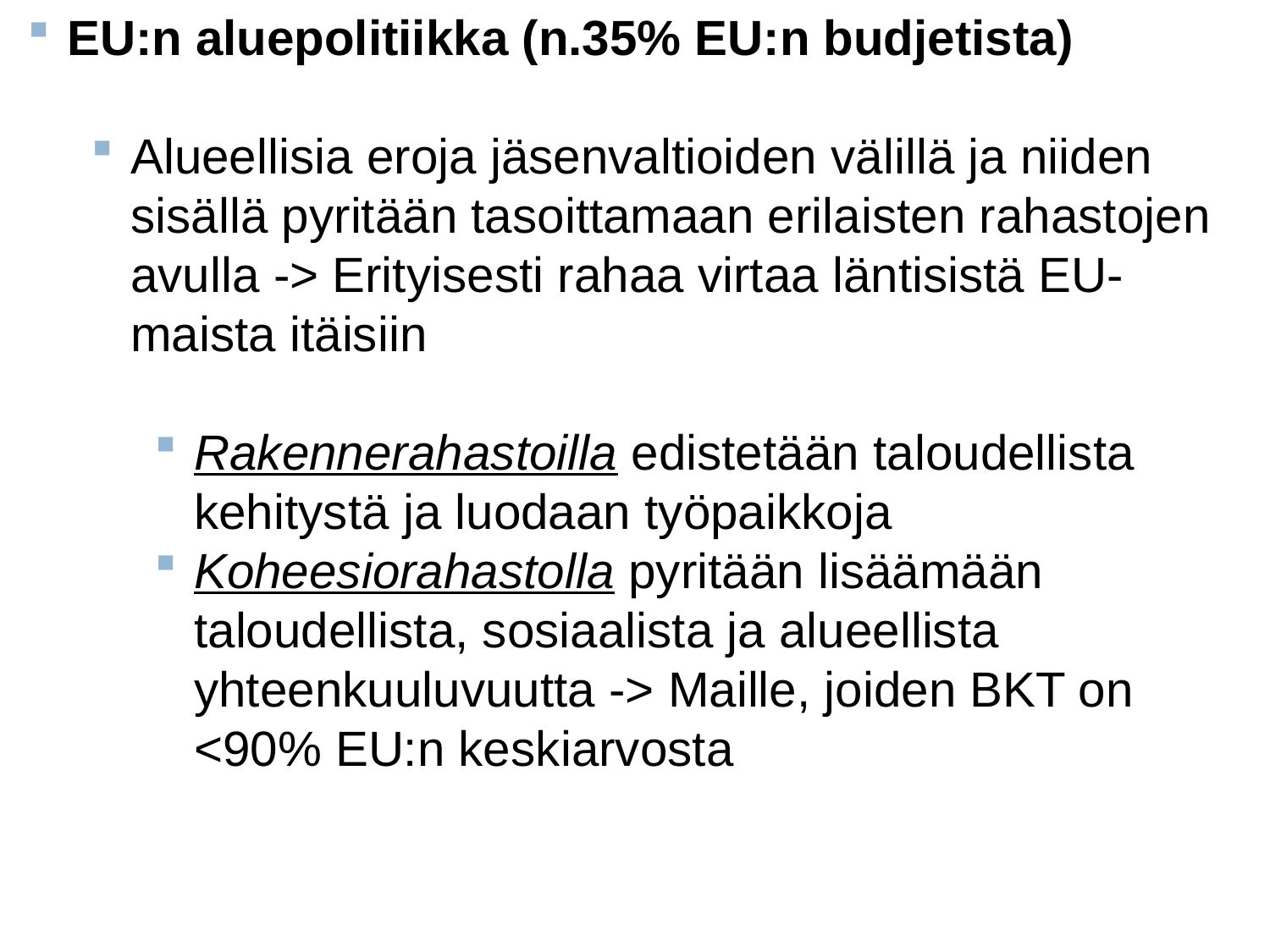

EU:n aluepolitiikka (n.35% EU:n budjetista)

Alueellisia eroja jäsenvaltioiden välillä ja niiden sisällä pyritään tasoittamaan erilaisten rahastojen avulla -> Erityisesti rahaa virtaa läntisistä EU-maista itäisiin

Rakennerahastoilla edistetään taloudellista kehitystä ja luodaan työpaikkoja
Koheesiorahastolla pyritään lisäämään taloudellista, sosiaalista ja alueellista yhteenkuuluvuutta -> Maille, joiden BKT on <90% EU:n keskiarvosta